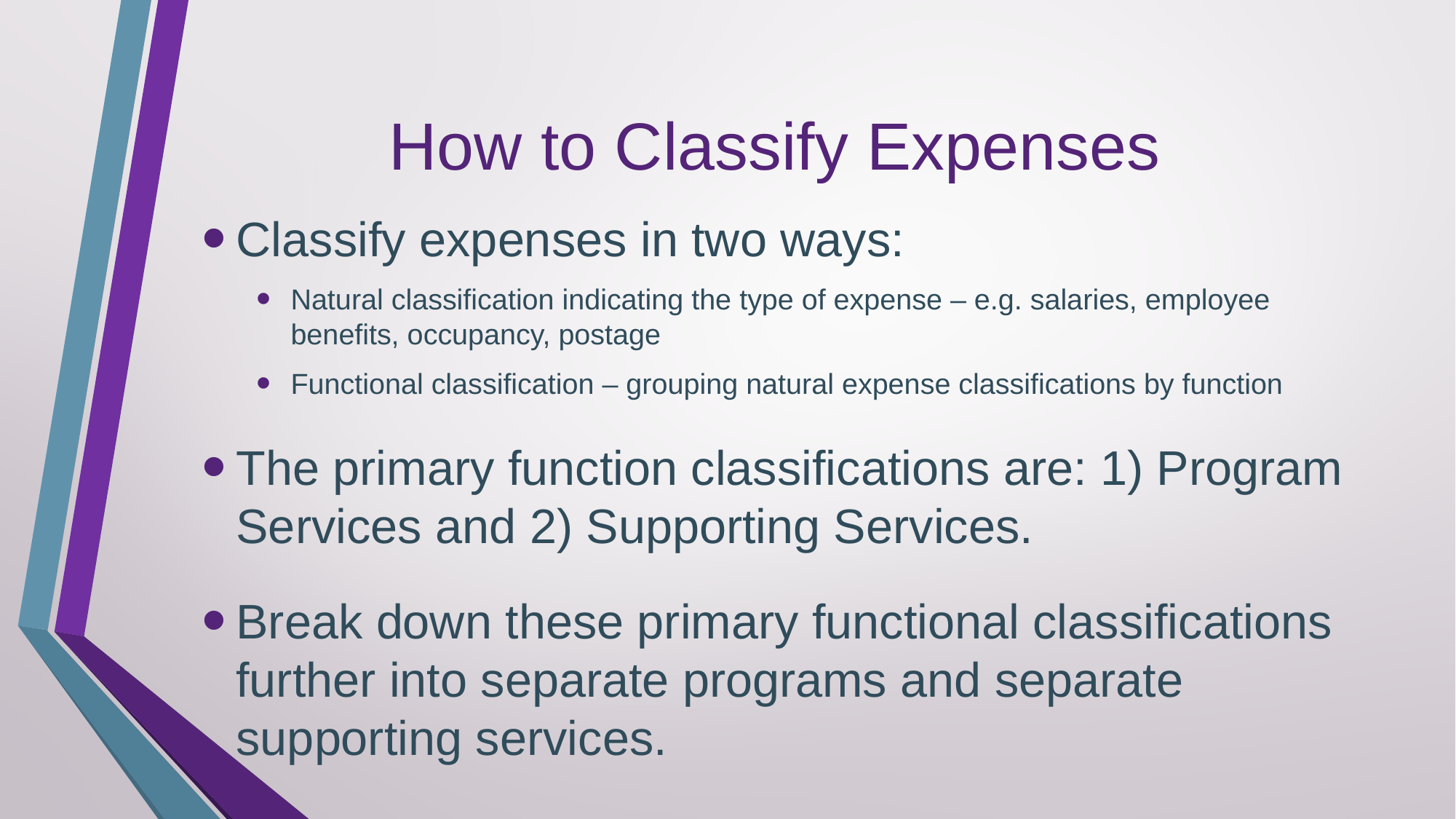

# How to Classify Expenses
Classify expenses in two ways:
Natural classification indicating the type of expense – e.g. salaries, employee benefits, occupancy, postage
Functional classification – grouping natural expense classifications by function
The primary function classifications are: 1) Program Services and 2) Supporting Services.
Break down these primary functional classifications further into separate programs and separate supporting services.